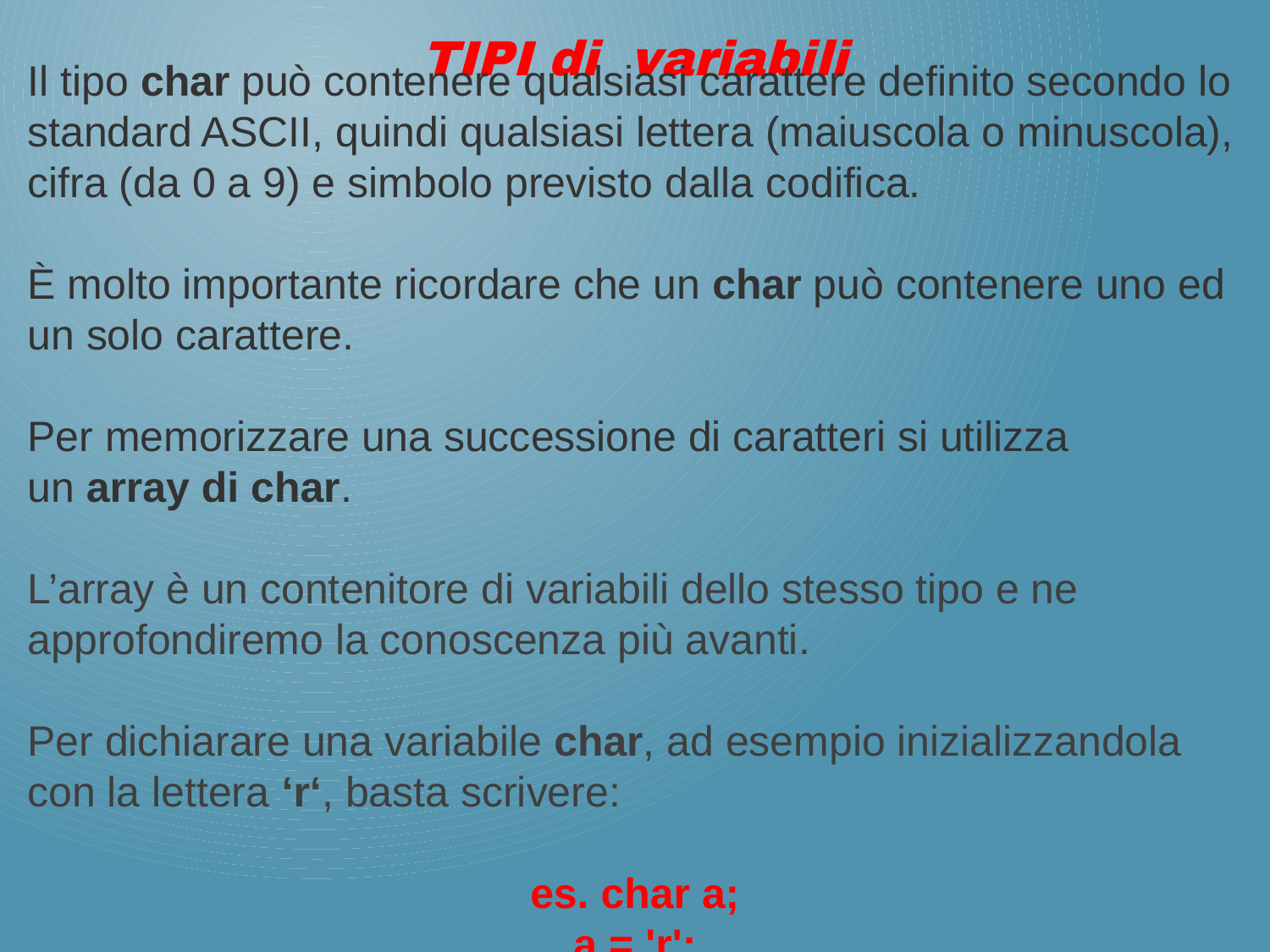

TIPI di  variabili
Il tipo char può contenere qualsiasi carattere definito secondo lo standard ASCII, quindi qualsiasi lettera (maiuscola o minuscola), cifra (da 0 a 9) e simbolo previsto dalla codifica.

È molto importante ricordare che un char può contenere uno ed un solo carattere.

Per memorizzare una successione di caratteri si utilizza un array di char.

L’array è un contenitore di variabili dello stesso tipo e ne approfondiremo la conoscenza più avanti.

Per dichiarare una variabile char, ad esempio inizializzandola con la lettera ‘r‘, basta scrivere:

es. char a;
a = 'r';